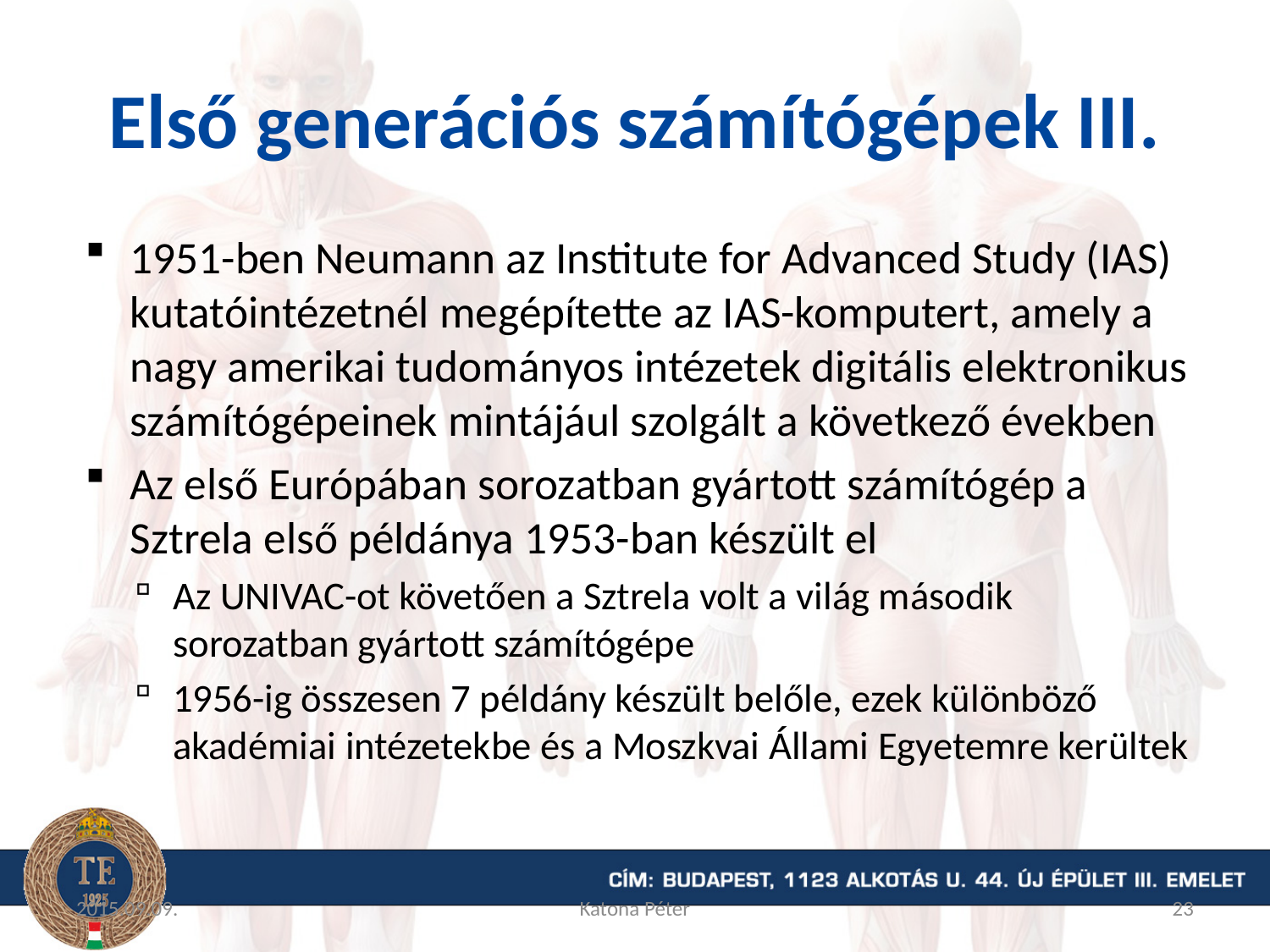

# Első generációs számítógépek III.
1951-ben Neumann az Institute for Advanced Study (IAS) kutatóintézetnél megépítette az IAS-komputert, amely a nagy amerikai tudományos intézetek digitális elektronikus számítógépeinek mintájául szolgált a következő években
Az első Európában sorozatban gyártott számítógép a Sztrela első példánya 1953-ban készült el
Az UNIVAC-ot követően a Sztrela volt a világ második sorozatban gyártott számítógépe
1956-ig összesen 7 példány készült belőle, ezek különböző akadémiai intézetekbe és a Moszkvai Állami Egyetemre kerültek
2015.09.09.
Katona Péter
23